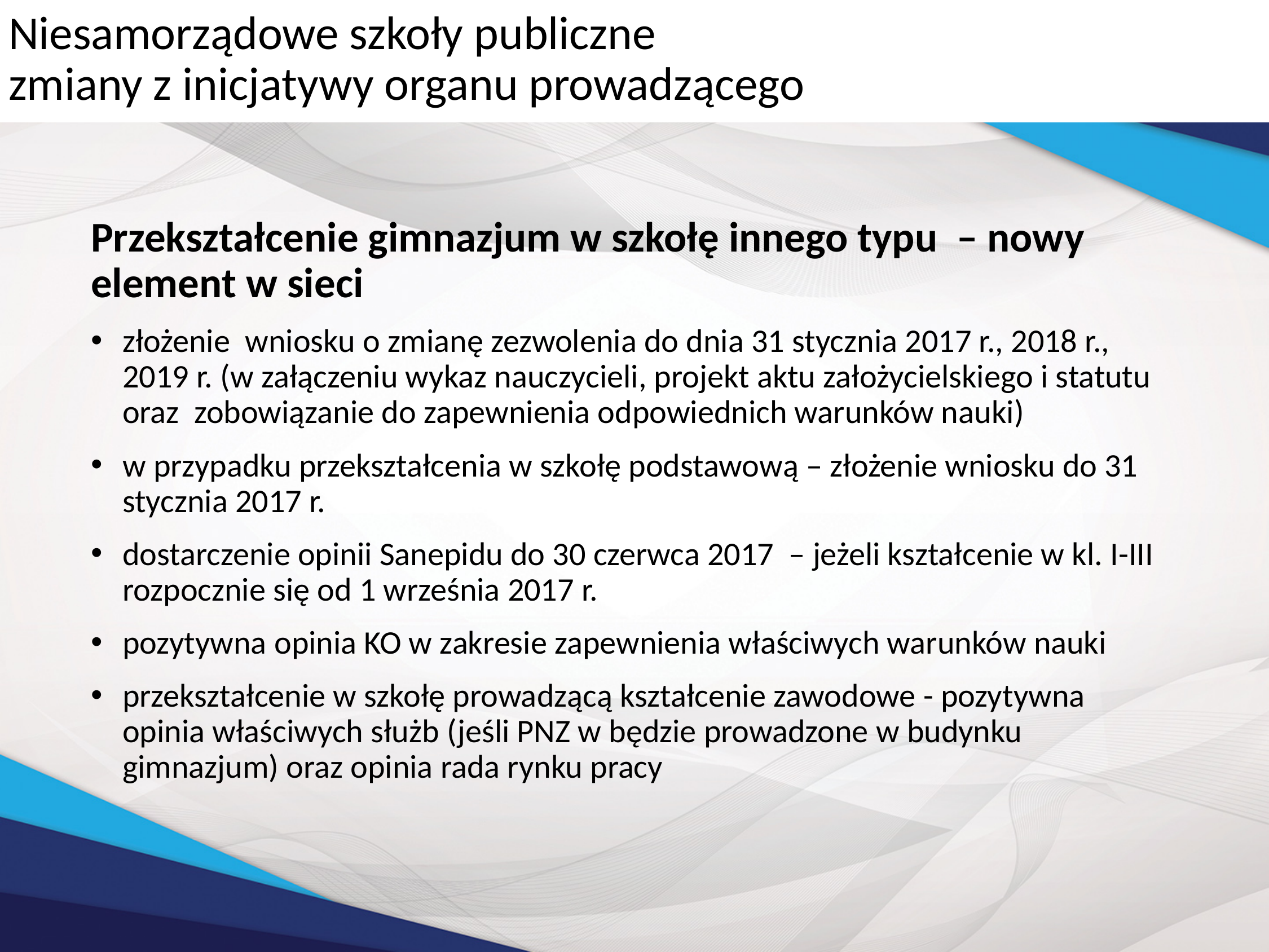

# Niesamorządowe szkoły publiczne zmiany z inicjatywy organu prowadzącego
Przekształcenie gimnazjum w szkołę innego typu  – nowy element w sieci
złożenie  wniosku o zmianę zezwolenia do dnia 31 stycznia 2017 r., 2018 r., 2019 r. (w załączeniu wykaz nauczycieli, projekt aktu założycielskiego i statutu oraz  zobowiązanie do zapewnienia odpowiednich warunków nauki)
w przypadku przekształcenia w szkołę podstawową – złożenie wniosku do 31 stycznia 2017 r.
dostarczenie opinii Sanepidu do 30 czerwca 2017  – jeżeli kształcenie w kl. I-III rozpocznie się od 1 września 2017 r.
pozytywna opinia KO w zakresie zapewnienia właściwych warunków nauki
przekształcenie w szkołę prowadzącą kształcenie zawodowe - pozytywna opinia właściwych służb (jeśli PNZ w będzie prowadzone w budynku gimnazjum) oraz opinia rada rynku pracy